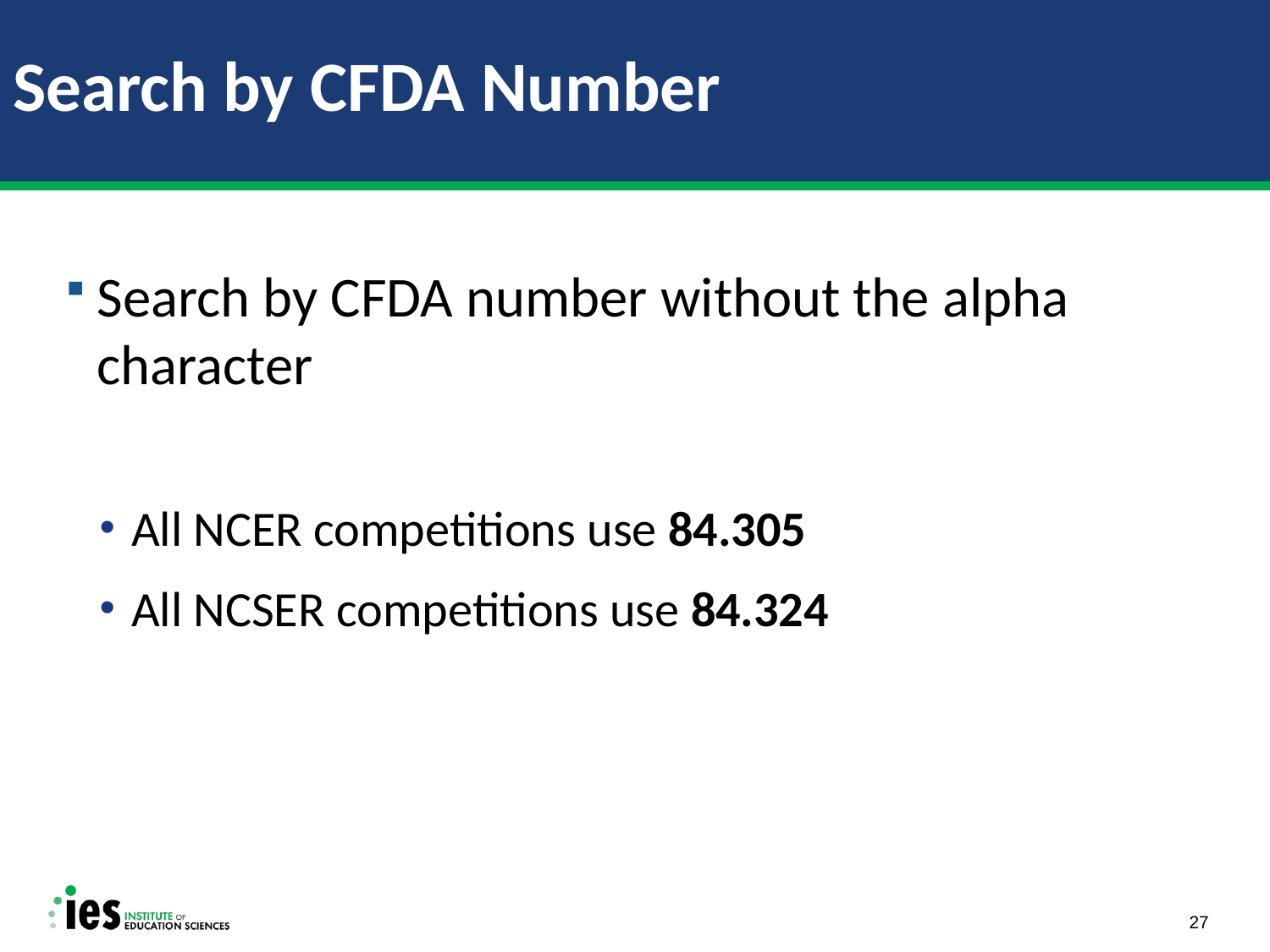

# Search by CFDA Number
Search by CFDA number without the alpha character

All NCER competitions use 84.305
All NCSER competitions use 84.324

27